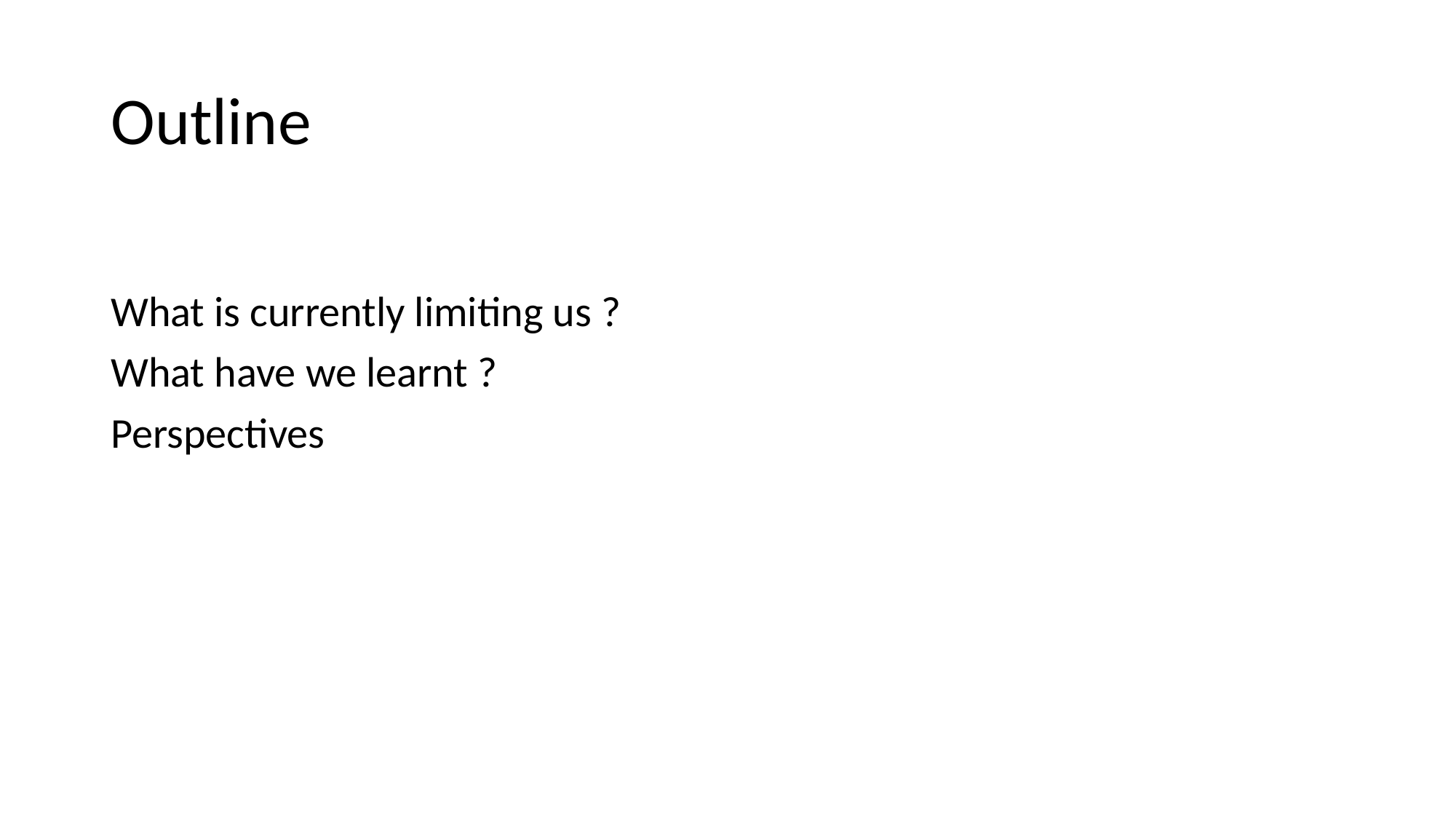

# Outline

What is currently limiting us ?
What have we learnt ?
Perspectives